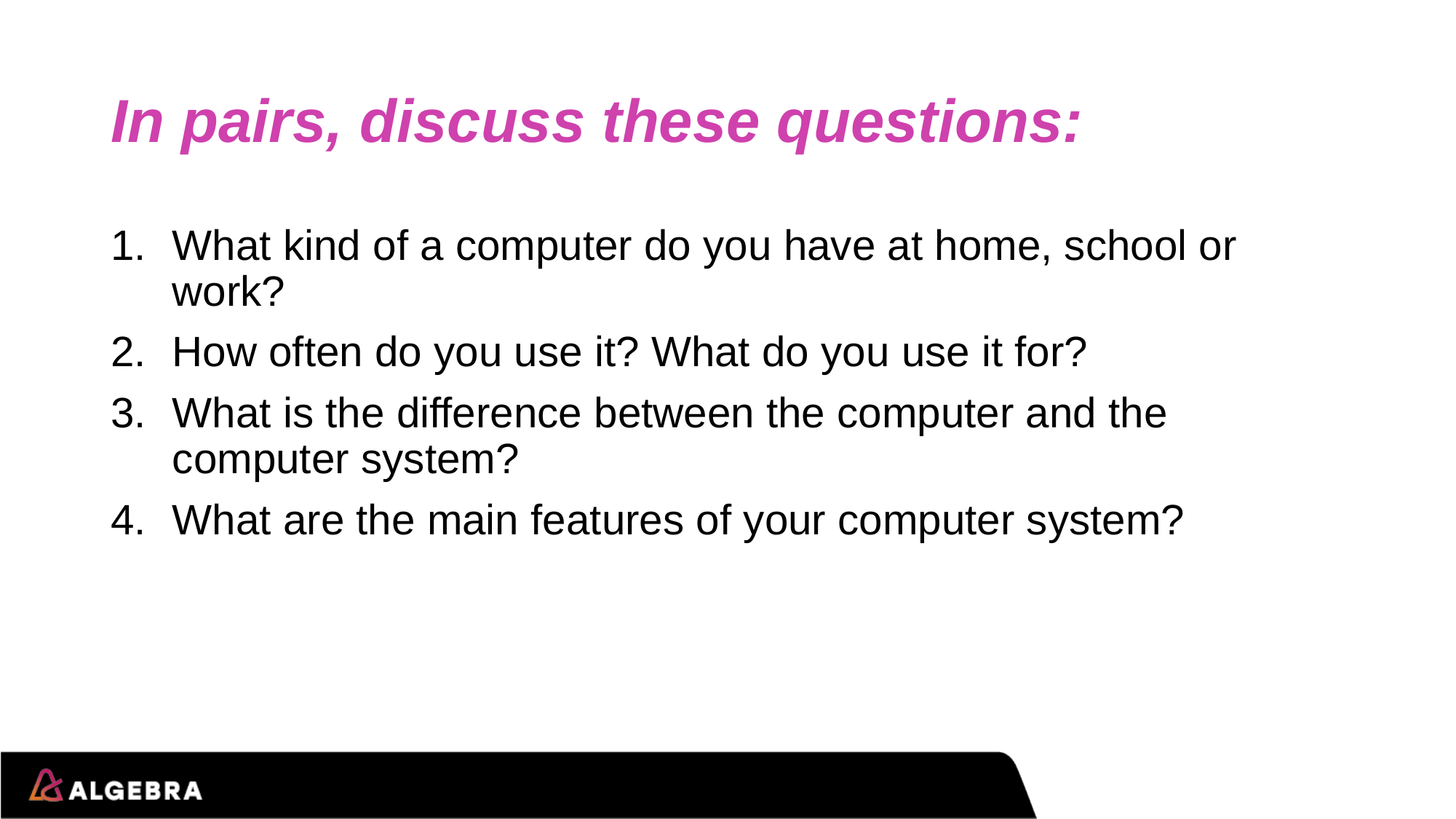

# In pairs, discuss these questions:
What kind of a computer do you have at home, school or work?
How often do you use it? What do you use it for?
What is the difference between the computer and the computer system?
What are the main features of your computer system?